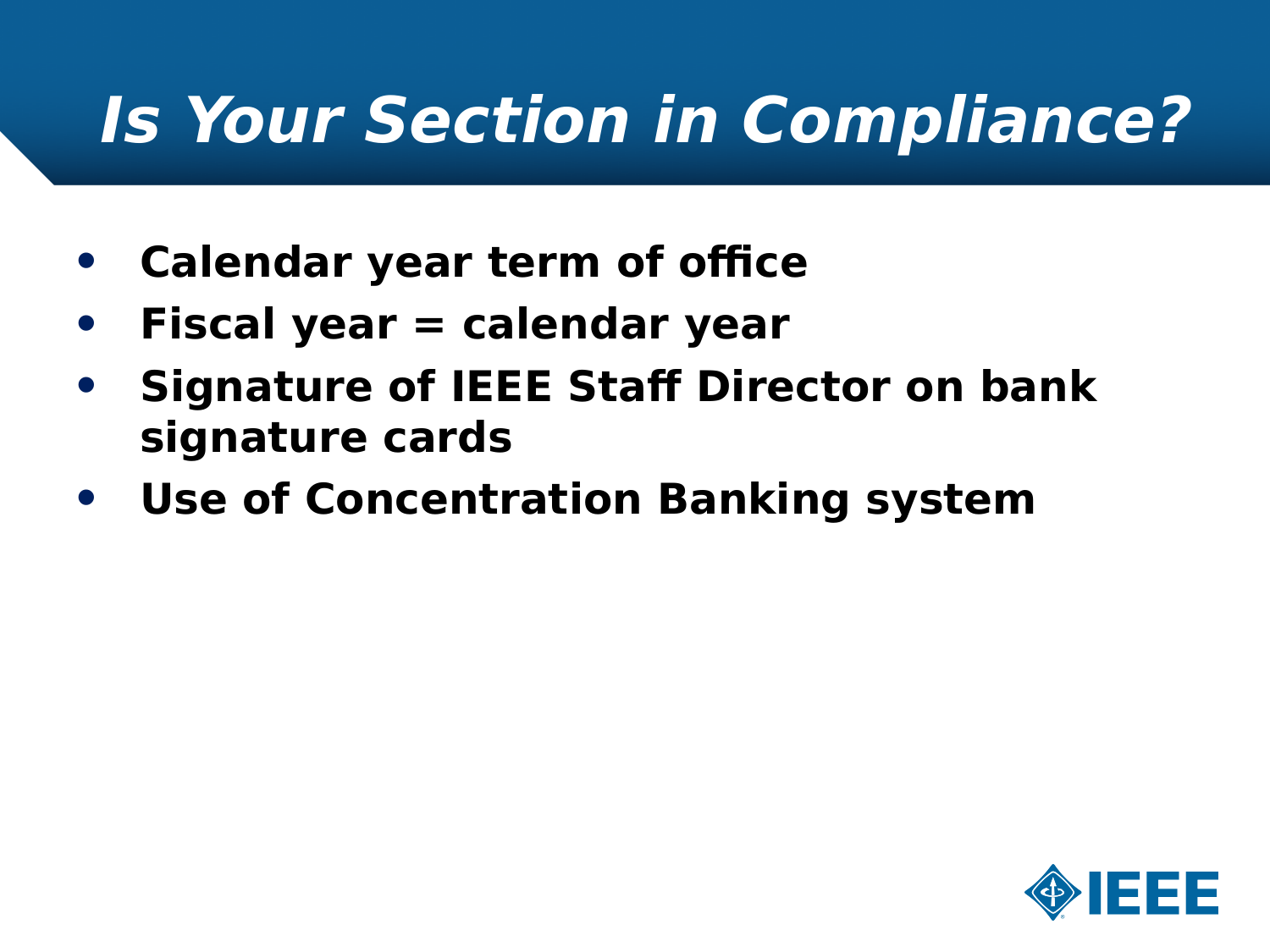

# Is Your Section in Compliance?
Calendar year term of office
Fiscal year = calendar year
Signature of IEEE Staff Director on bank signature cards
Use of Concentration Banking system